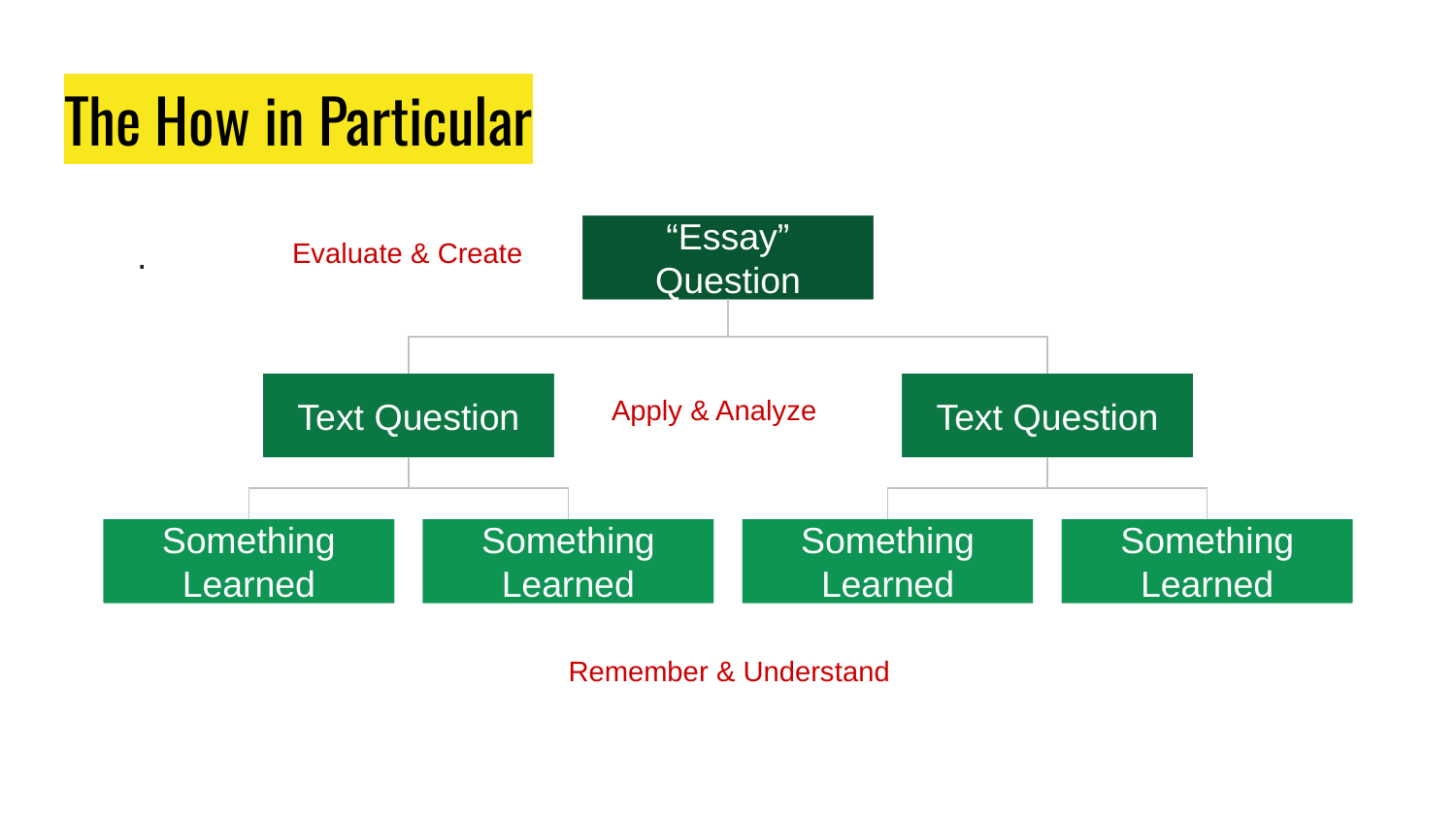

# The How in Particular
.

Lorem Ipsum
“Essay” Question
Evaluate & Create
Lorem Ipsum
Text Question
Lorem Ipsum
Text Question
Apply & Analyze
Lorem Ipsum
Something Learned
Lorem Ipsum
Something Learned
Lorem Ipsum
Something Learned
Lorem Ipsum
Something Learned
Remember & Understand